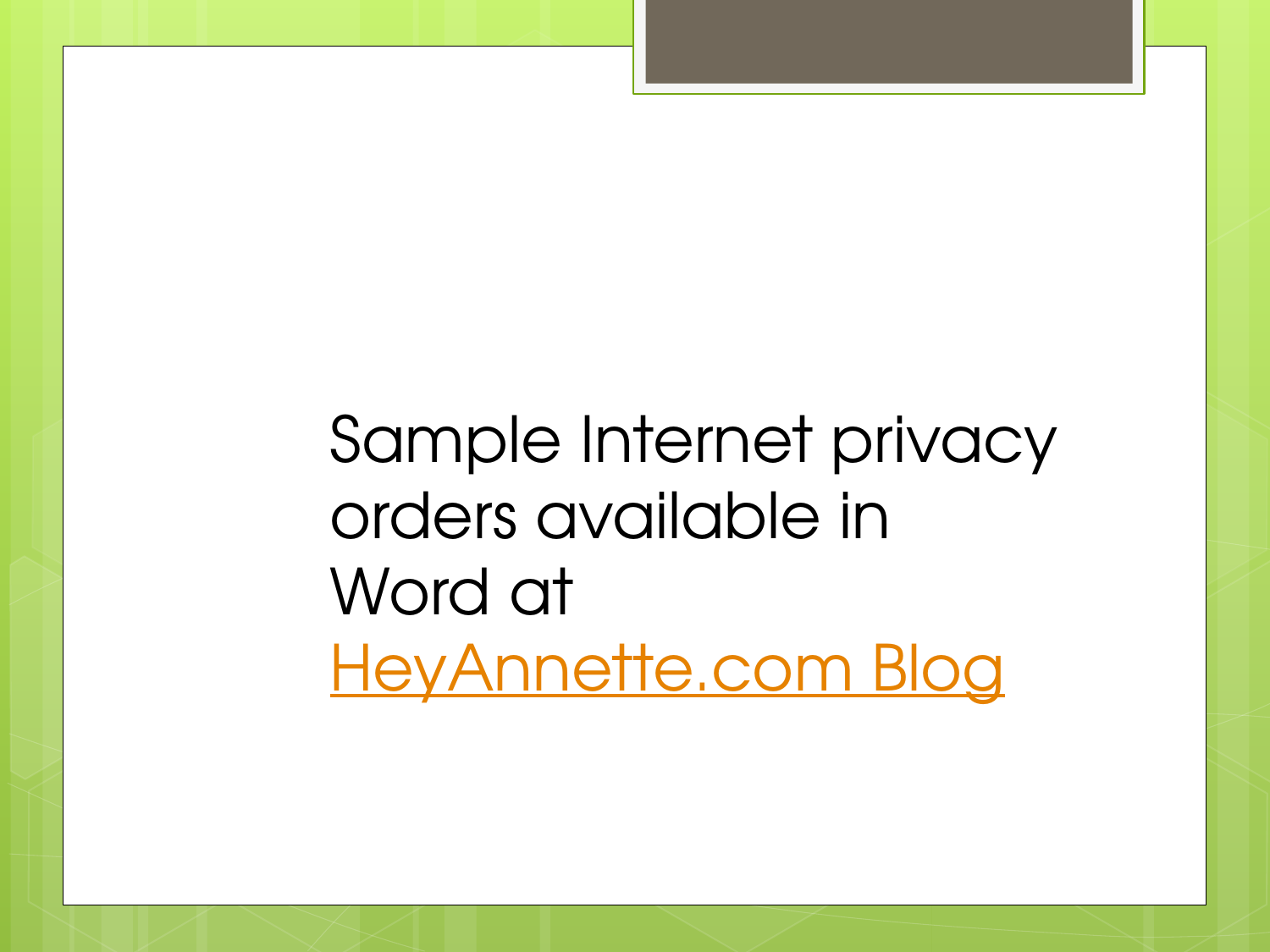

Sample Internet privacy orders available in Word at HeyAnnette.com Blog